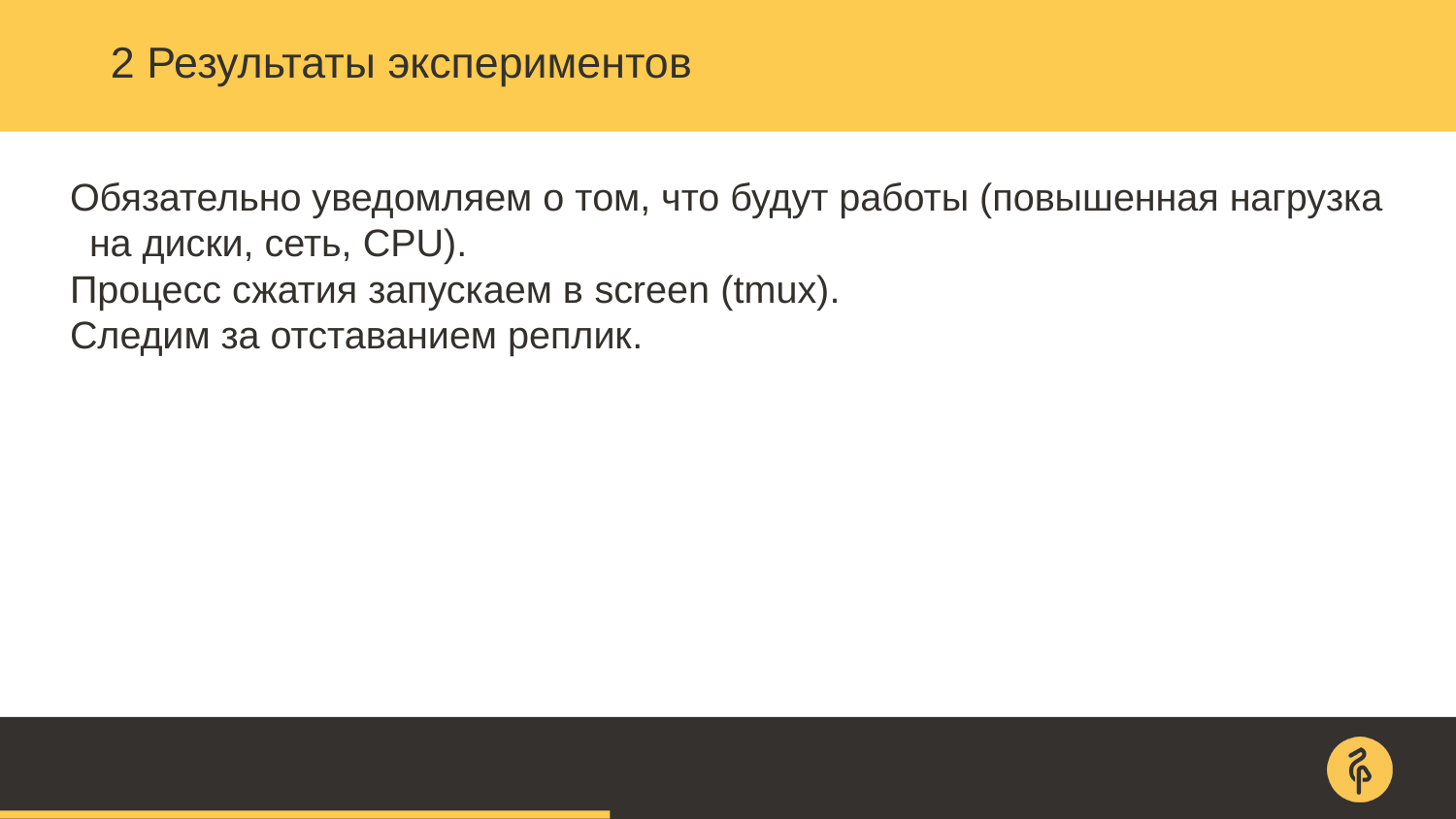

# 2 Результаты экспериментов
Обязательно уведомляем о том, что будут работы (повышенная нагрузка на диски, сеть, CPU).
Процесс сжатия запускаем в screen (tmux).
Следим за отставанием реплик.